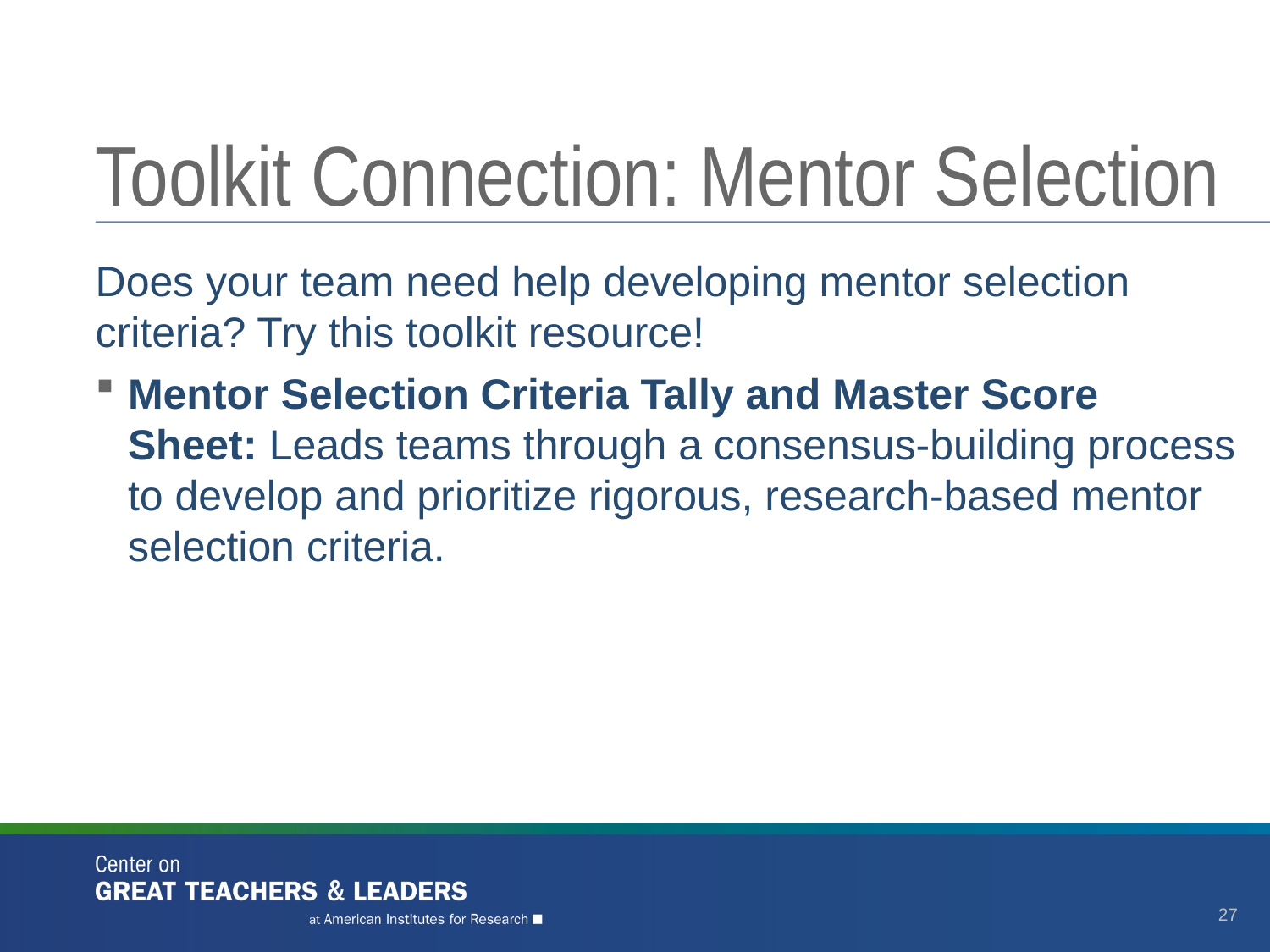

# Toolkit Connection: Mentor Selection
Does your team need help developing mentor selection criteria? Try this toolkit resource!
Mentor Selection Criteria Tally and Master Score Sheet: Leads teams through a consensus-building process to develop and prioritize rigorous, research-based mentor selection criteria.
27